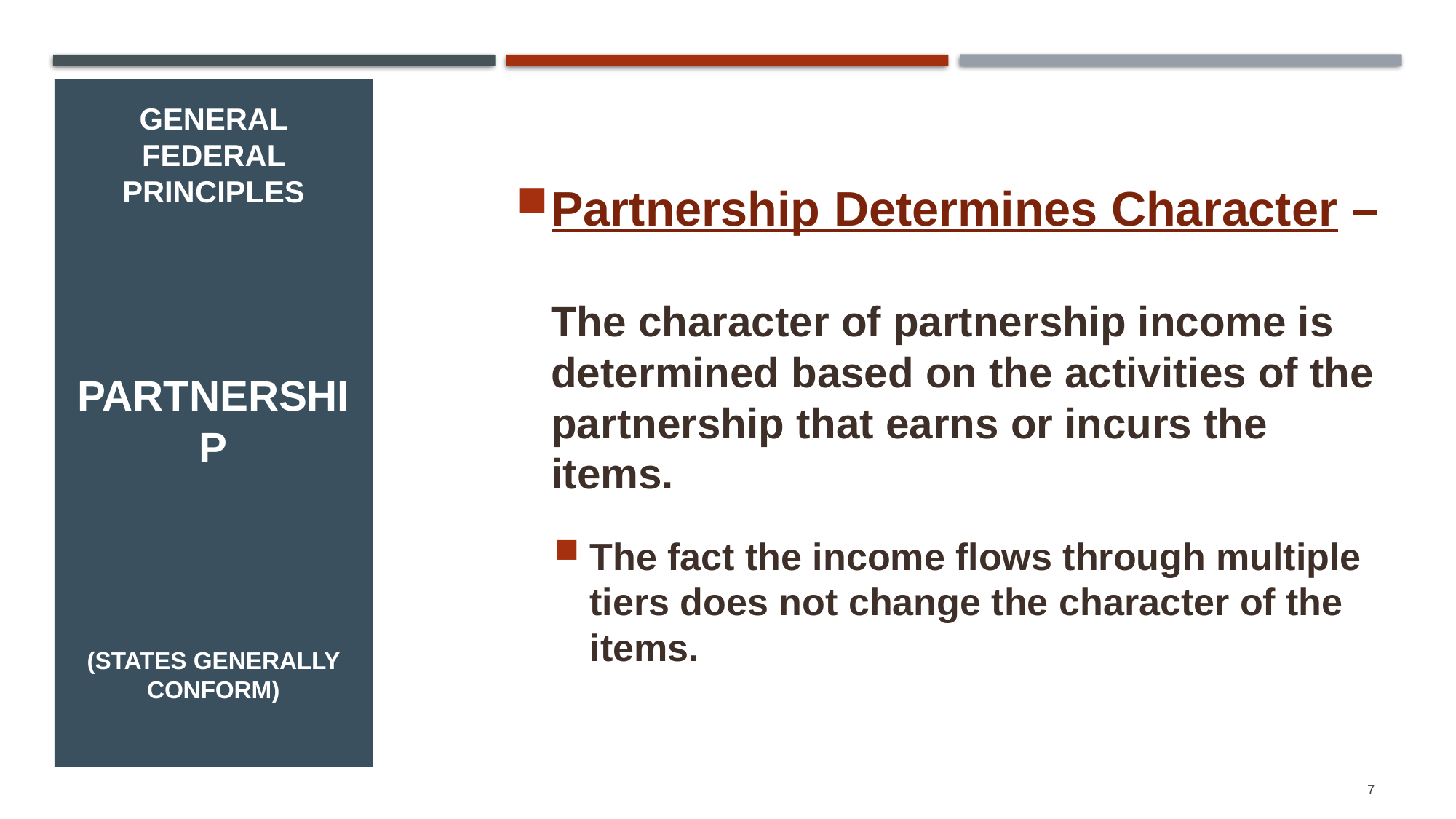

Partnership Determines Character –
The character of partnership income is determined based on the activities of the partnership that earns or incurs the items.
The fact the income flows through multiple tiers does not change the character of the items.
# General Federal Principles Partnership (States Generally Conform)
7